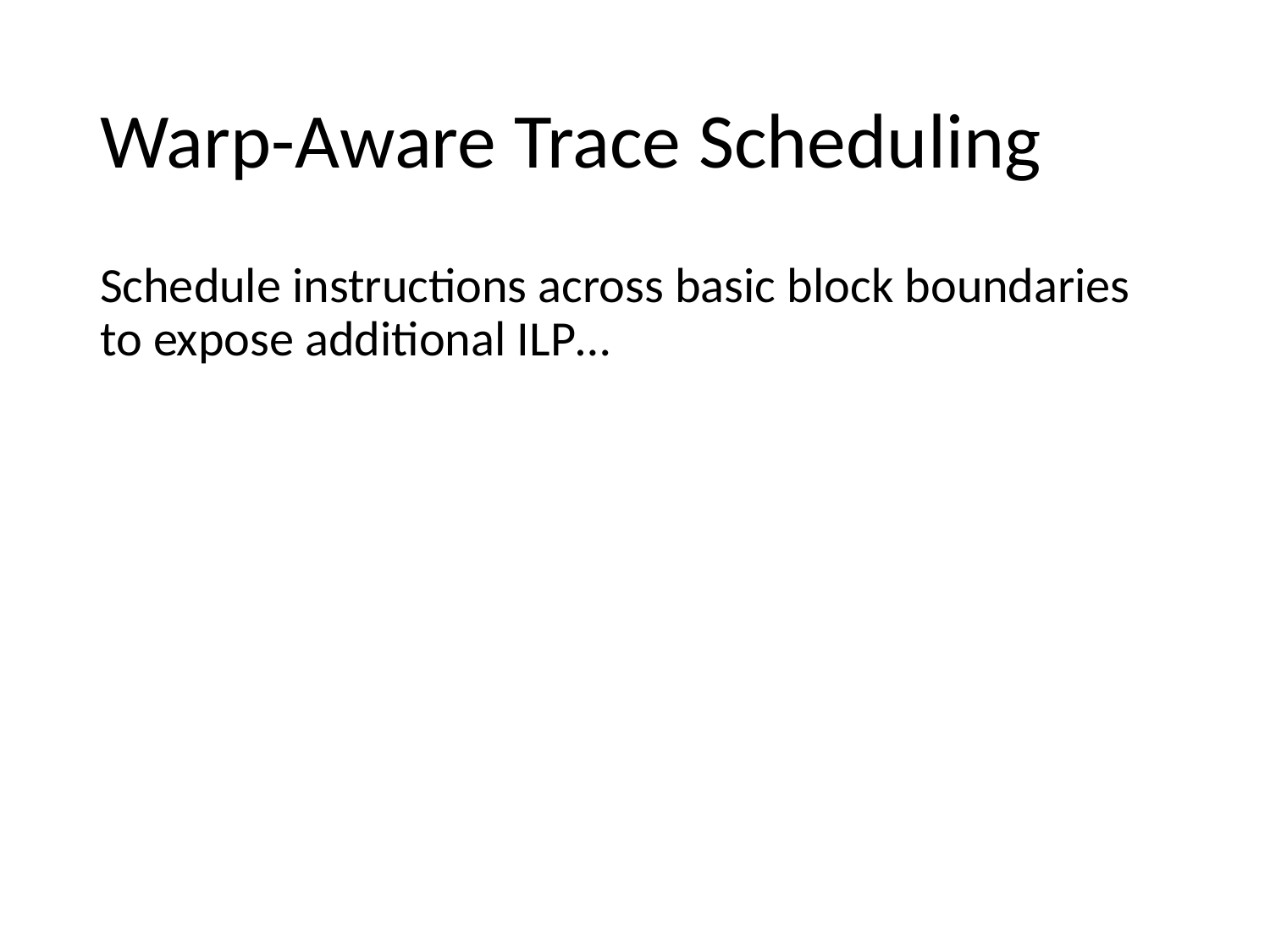

# Warp-Aware Trace Scheduling
Schedule instructions across basic block boundaries to expose additional ILP…